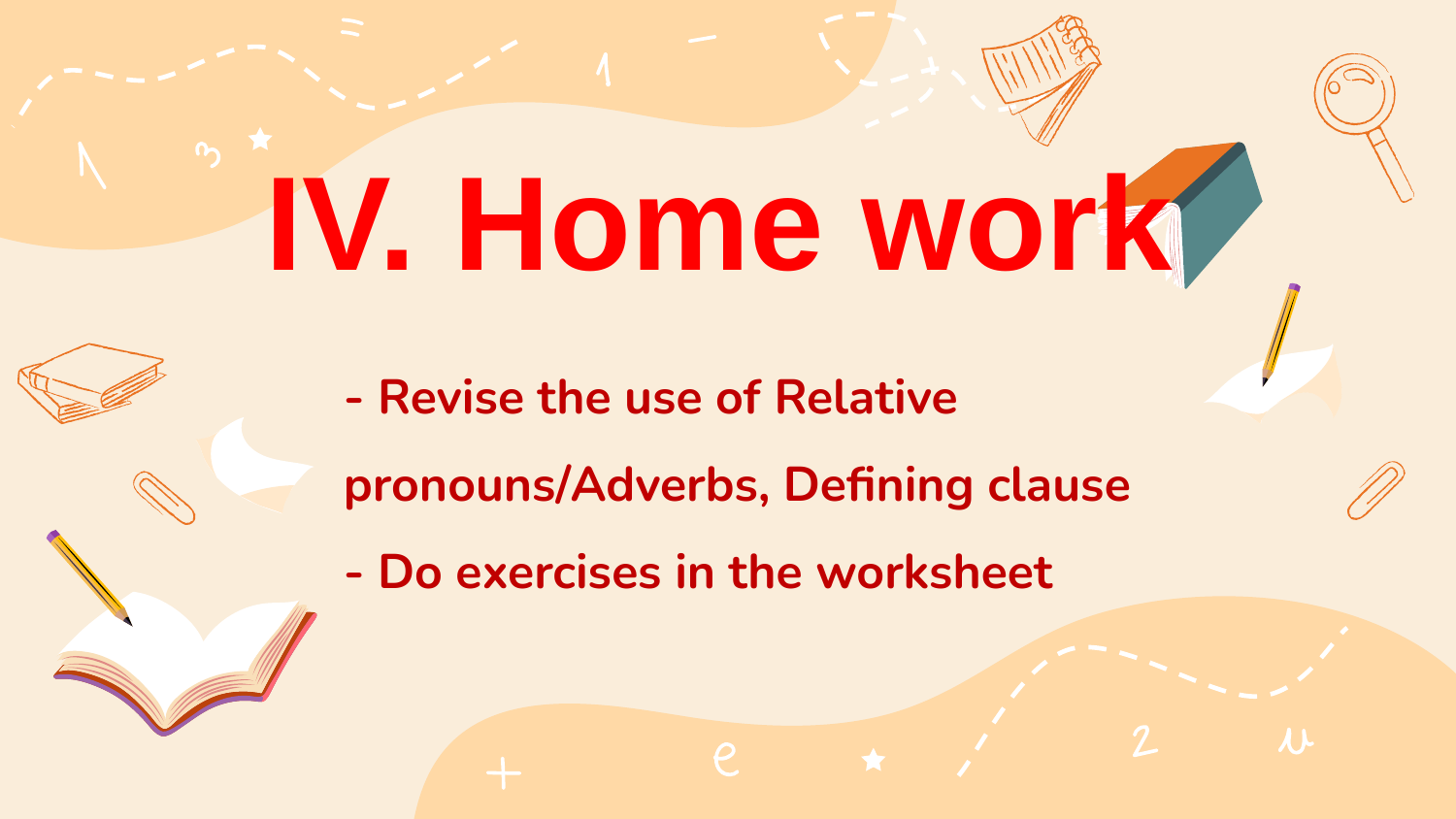

# IV. Home work

- Revise the use of Relative pronouns/Adverbs, Defining clause
- Do exercises in the worksheet